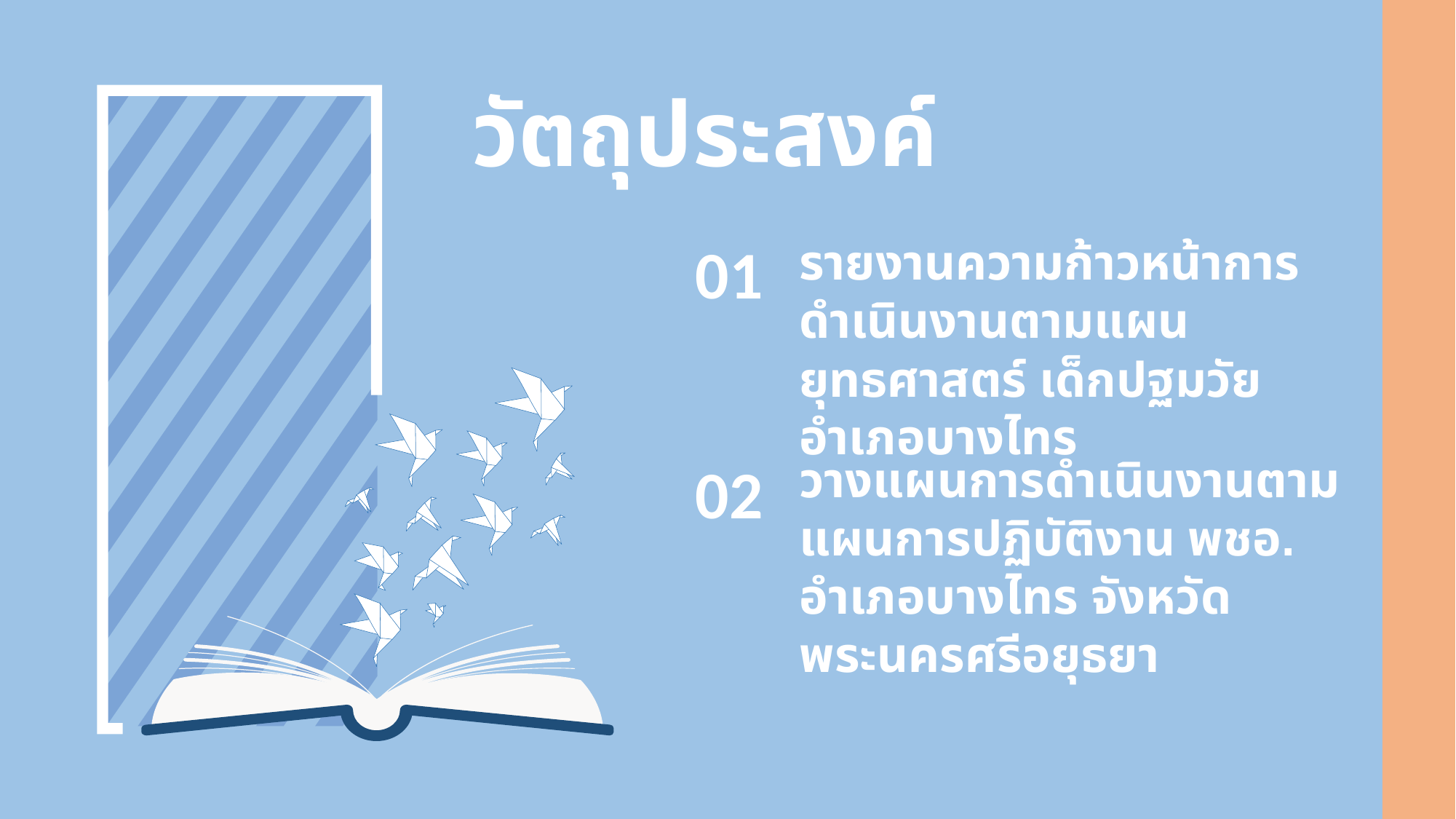

วัตถุประสงค์

รายงานความก้าวหน้าการดำเนินงานตามแผนยุทธศาสตร์ เด็กปฐมวัยอำเภอบางไทร
01

วางแผนการดำเนินงานตามแผนการปฏิบัติงาน พชอ. อำเภอบางไทร จังหวัดพระนครศรีอยุธยา
02